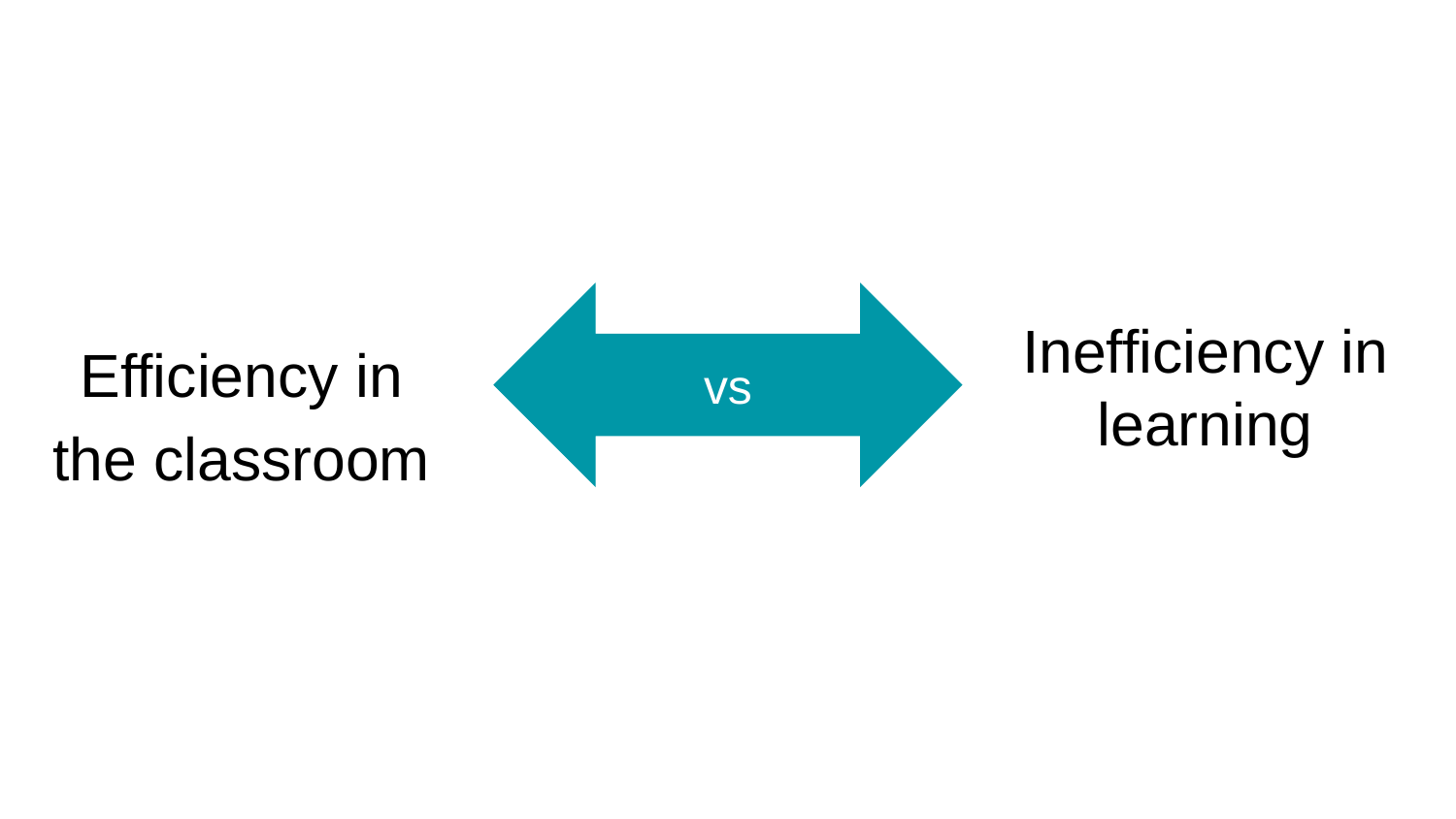

Efficiency in the classroom
vs
Inefficiency in learning